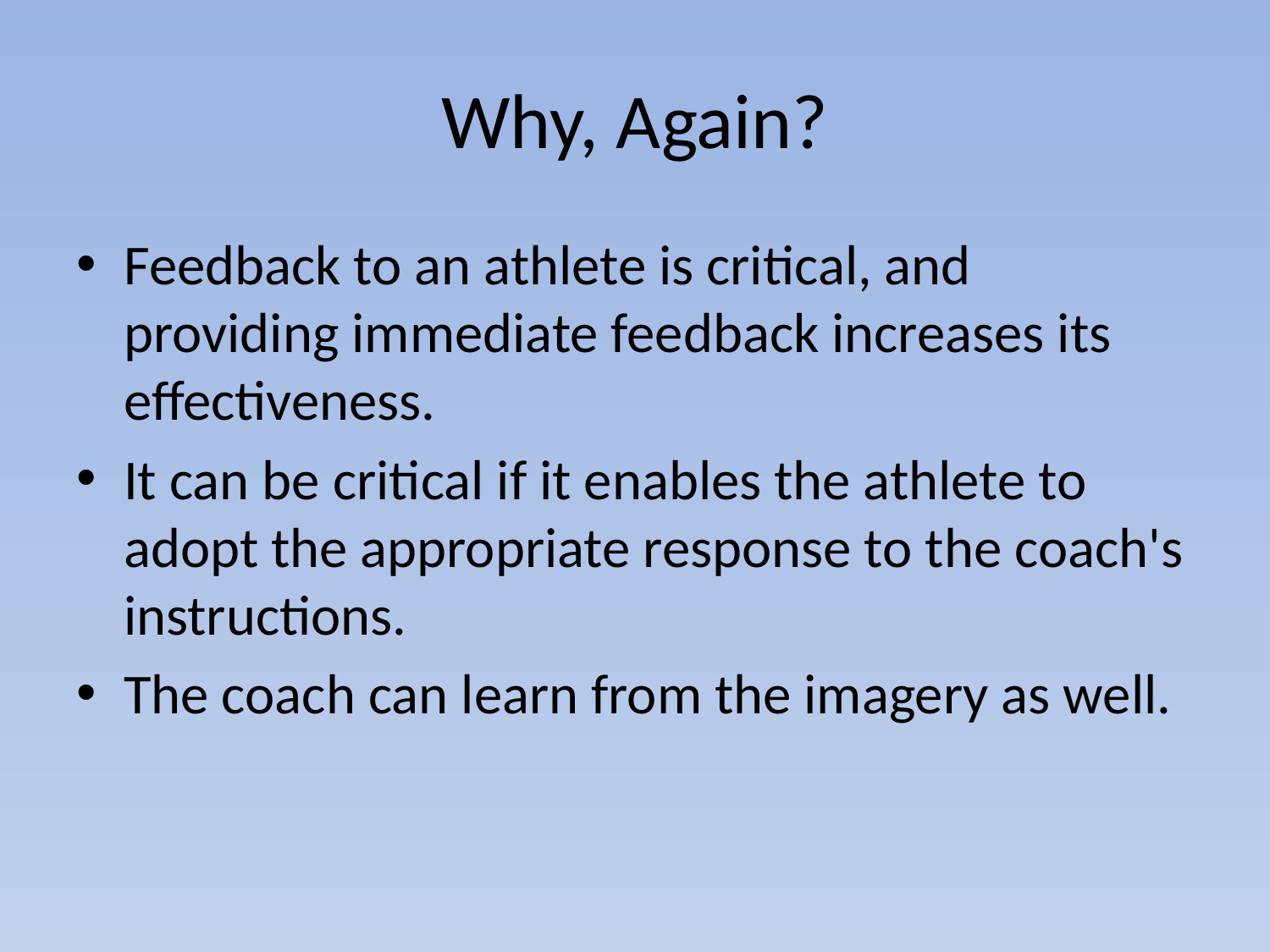

# Why, Again?
Feedback to an athlete is critical, and providing immediate feedback increases its effectiveness.
It can be critical if it enables the athlete to adopt the appropriate response to the coach's instructions.
The coach can learn from the imagery as well.